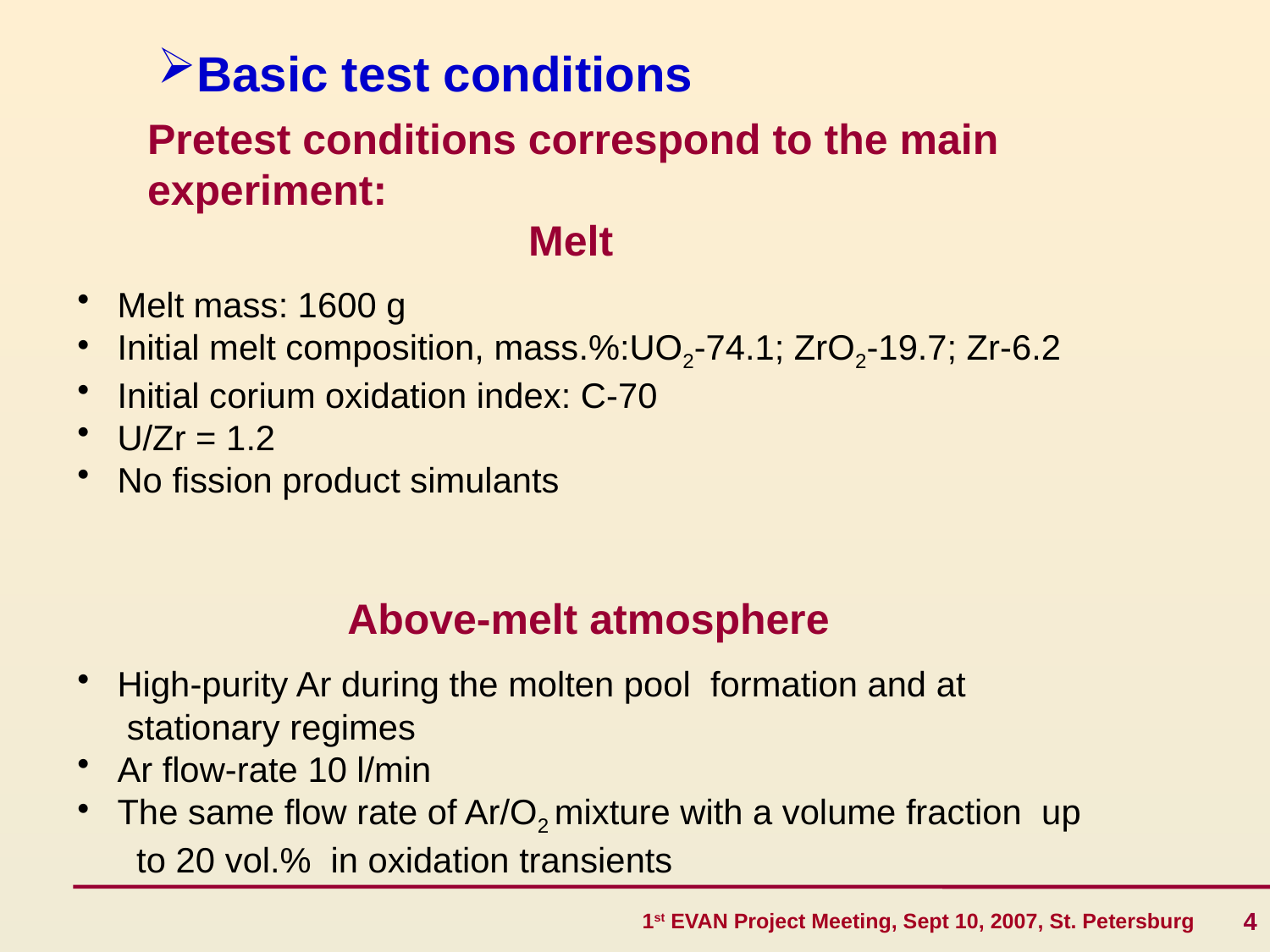

Basic test conditions
Pretest conditions correspond to the main experiment:
			Melt
 Melt mass: 1600 g
 Initial melt composition, mass.%:UO2-74.1; ZrO2-19.7; Zr-6.2
 Initial corium oxidation index: С-70
 U/Zr = 1.2
 No fission product simulants
Above-melt atmosphere
 High-purity Ar during the molten pool  formation and at
  stationary regimes
 Ar flow-rate 10 l/min
 The same flow rate of Ar/O2 mixture with a volume fraction  up
   to 20 vol.%  in oxidation transients
4